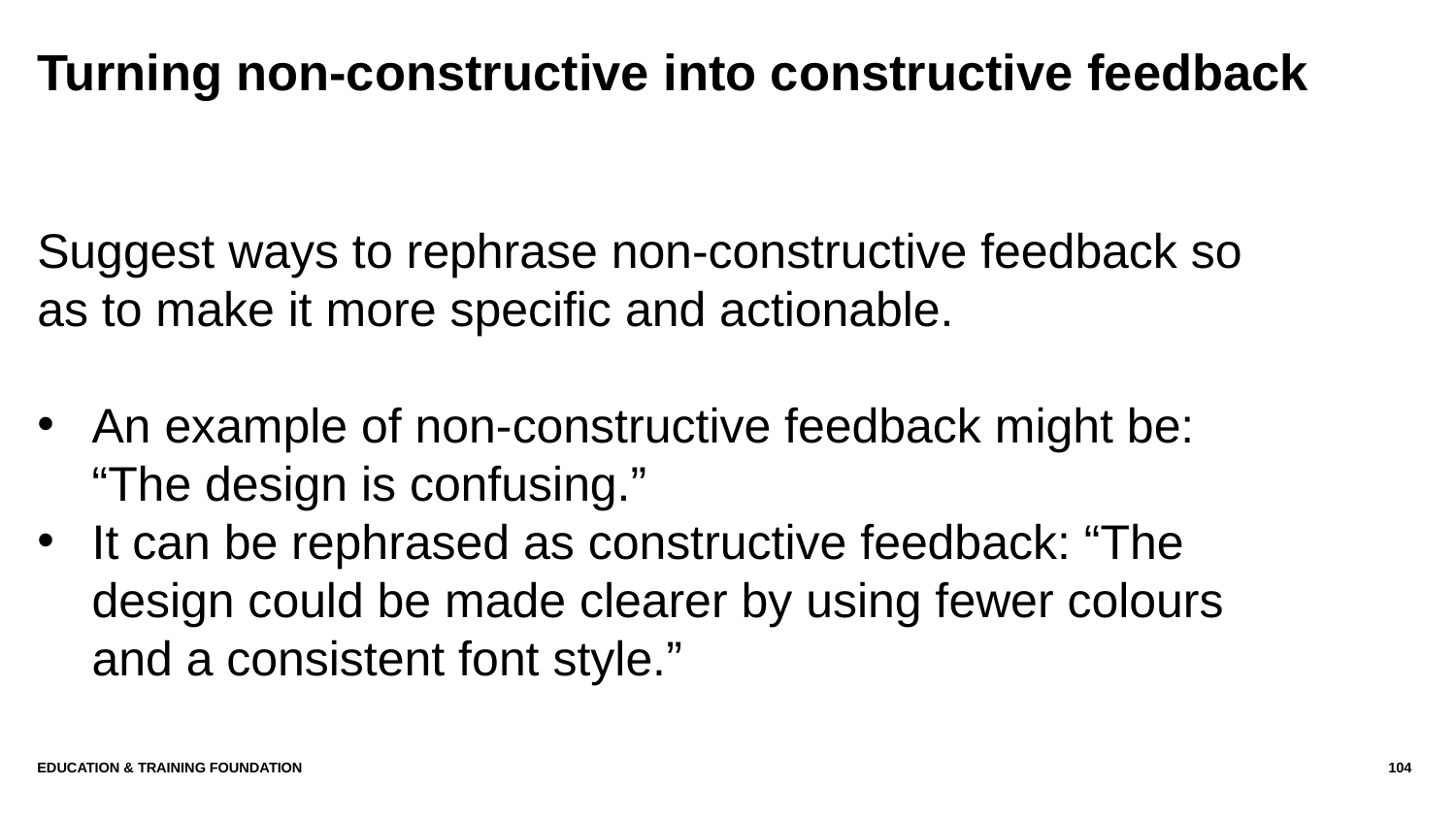

# Turning non-constructive into constructive feedback
Suggest ways to rephrase non-constructive feedback so as to make it more specific and actionable.

An example of non-constructive feedback might be: “The design is confusing.”
It can be rephrased as constructive feedback: “The design could be made clearer by using fewer colours and a consistent font style.”

Education & Training Foundation
104